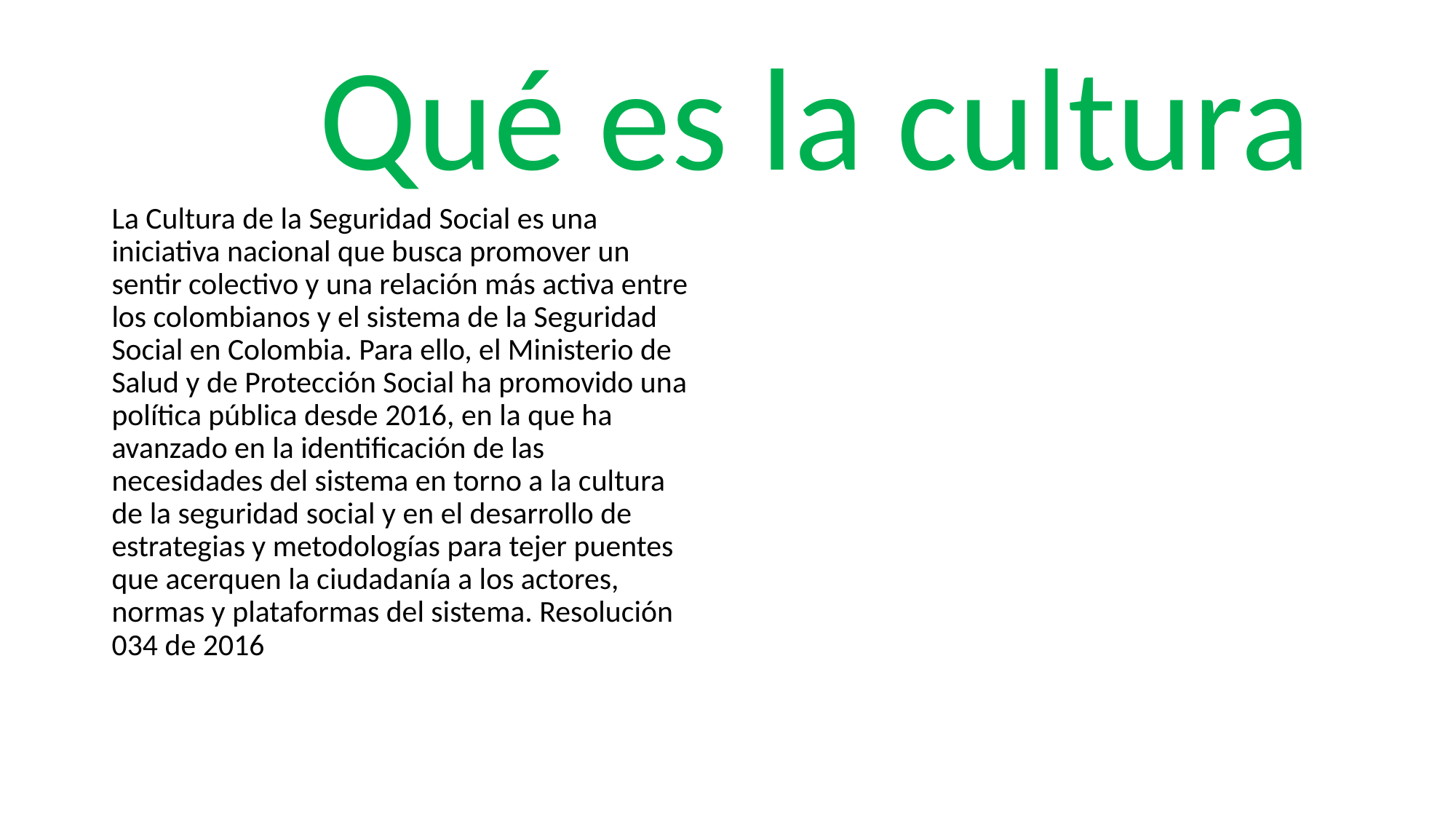

# Qué es la cultura
La Cultura de la Seguridad Social es una iniciativa nacional que busca promover un sentir colectivo y una relación más activa entre los colombianos y el sistema de la Seguridad Social en Colombia. Para ello, el Ministerio de Salud y de Protección Social ha promovido una política pública desde 2016, en la que ha avanzado en la identificación de las necesidades del sistema en torno a la cultura de la seguridad social y en el desarrollo de estrategias y metodologías para tejer puentes que acerquen la ciudadanía a los actores, normas y plataformas del sistema. Resolución 034 de 2016